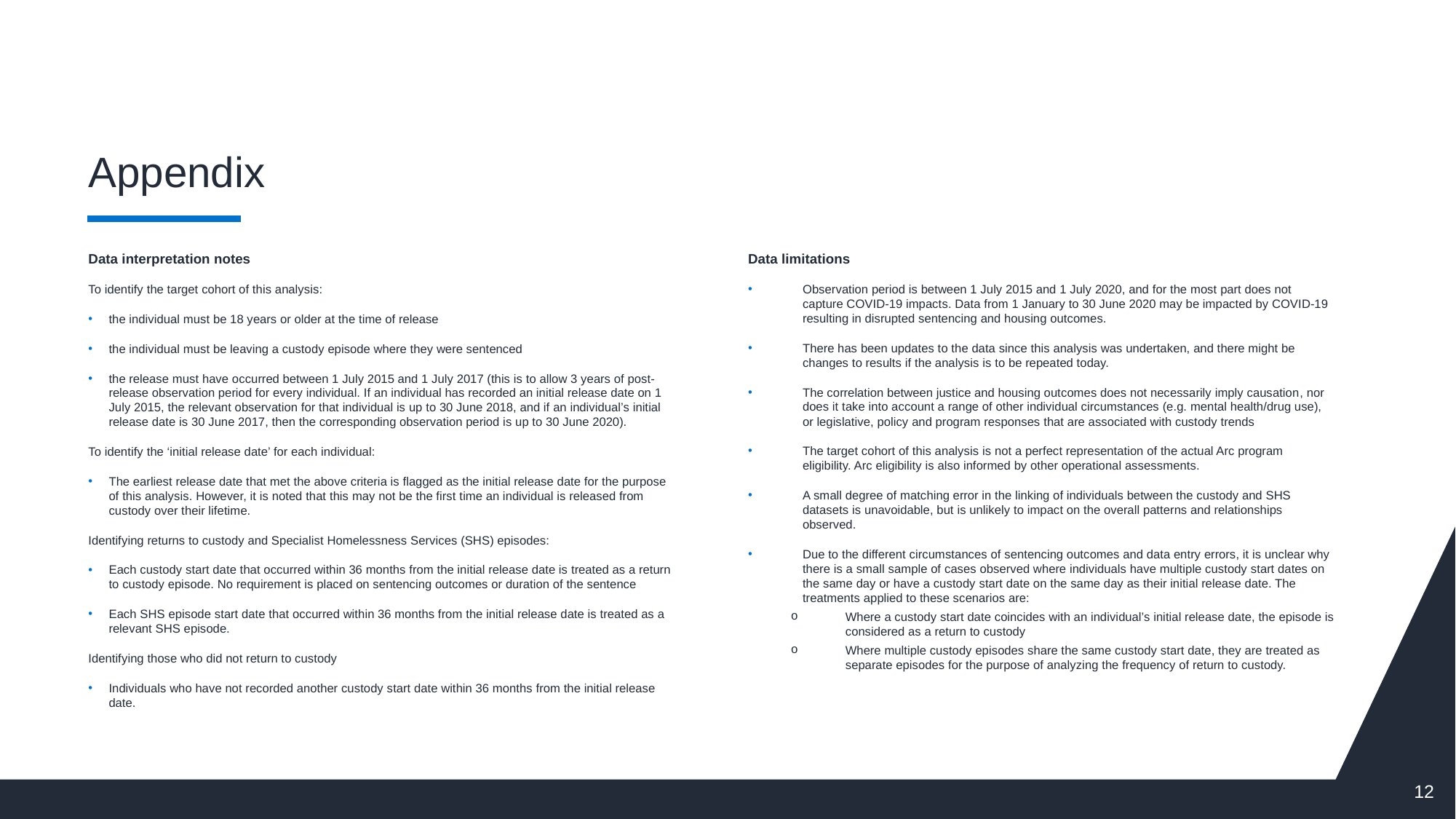

# Appendix
Data interpretation notes
To identify the target cohort of this analysis:
the individual must be 18 years or older at the time of release
the individual must be leaving a custody episode where they were sentenced
the release must have occurred between 1 July 2015 and 1 July 2017 (this is to allow 3 years of post-release observation period for every individual. If an individual has recorded an initial release date on 1 July 2015, the relevant observation for that individual is up to 30 June 2018, and if an individual’s initial release date is 30 June 2017, then the corresponding observation period is up to 30 June 2020).
To identify the ‘initial release date’ for each individual:
The earliest release date that met the above criteria is flagged as the initial release date for the purpose of this analysis. However, it is noted that this may not be the first time an individual is released from custody over their lifetime.
Identifying returns to custody and Specialist Homelessness Services (SHS) episodes:
Each custody start date that occurred within 36 months from the initial release date is treated as a return to custody episode. No requirement is placed on sentencing outcomes or duration of the sentence
Each SHS episode start date that occurred within 36 months from the initial release date is treated as a relevant SHS episode.
Identifying those who did not return to custody
Individuals who have not recorded another custody start date within 36 months from the initial release date.
Data limitations
Observation period is between 1 July 2015 and 1 July 2020, and for the most part does not capture COVID-19 impacts. Data from 1 January to 30 June 2020 may be impacted by COVID-19 resulting in disrupted sentencing and housing outcomes.
There has been updates to the data since this analysis was undertaken, and there might be changes to results if the analysis is to be repeated today.
The correlation between justice and housing outcomes does not necessarily imply causation, nor does it take into account a range of other individual circumstances (e.g. mental health/drug use), or legislative, policy and program responses that are associated with custody trends
The target cohort of this analysis is not a perfect representation of the actual Arc program eligibility. Arc eligibility is also informed by other operational assessments.
A small degree of matching error in the linking of individuals between the custody and SHS datasets is unavoidable, but is unlikely to impact on the overall patterns and relationships observed.
Due to the different circumstances of sentencing outcomes and data entry errors, it is unclear why there is a small sample of cases observed where individuals have multiple custody start dates on the same day or have a custody start date on the same day as their initial release date. The treatments applied to these scenarios are:
Where a custody start date coincides with an individual’s initial release date, the episode is considered as a return to custody
Where multiple custody episodes share the same custody start date, they are treated as separate episodes for the purpose of analyzing the frequency of return to custody.

12